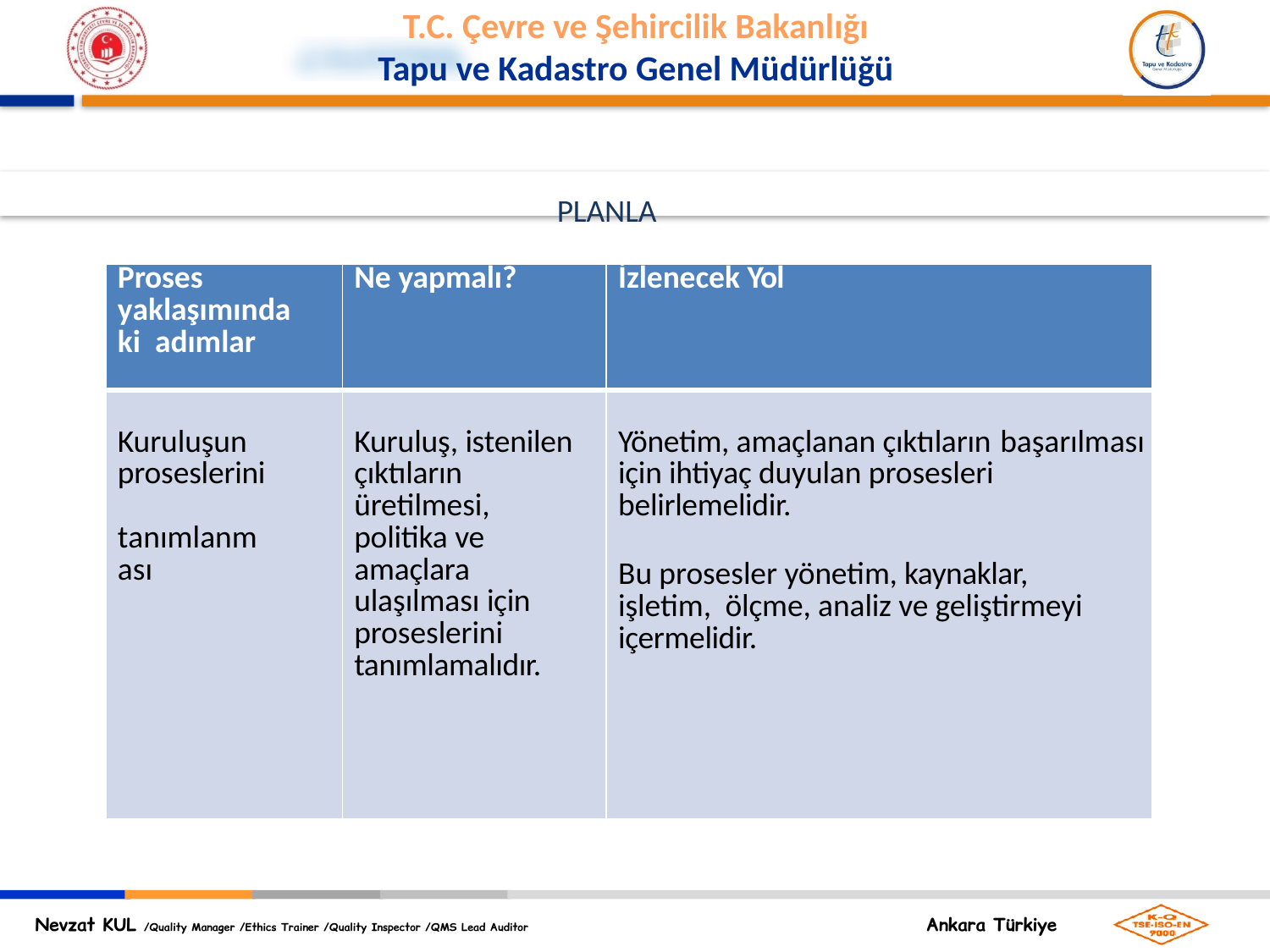

PLANLA
| Proses yaklaşımındaki adımlar | Ne yapmalı? | İzlenecek Yol |
| --- | --- | --- |
| Kuruluşun proseslerini tanımlanması | Kuruluş, istenilen çıktıların üretilmesi, politika ve amaçlara ulaşılması için proseslerini tanımlamalıdır. | Yönetim, amaçlanan çıktıların başarılması için ihtiyaç duyulan prosesleri belirlemelidir. Bu prosesler yönetim, kaynaklar, işletim, ölçme, analiz ve geliştirmeyi içermelidir. |